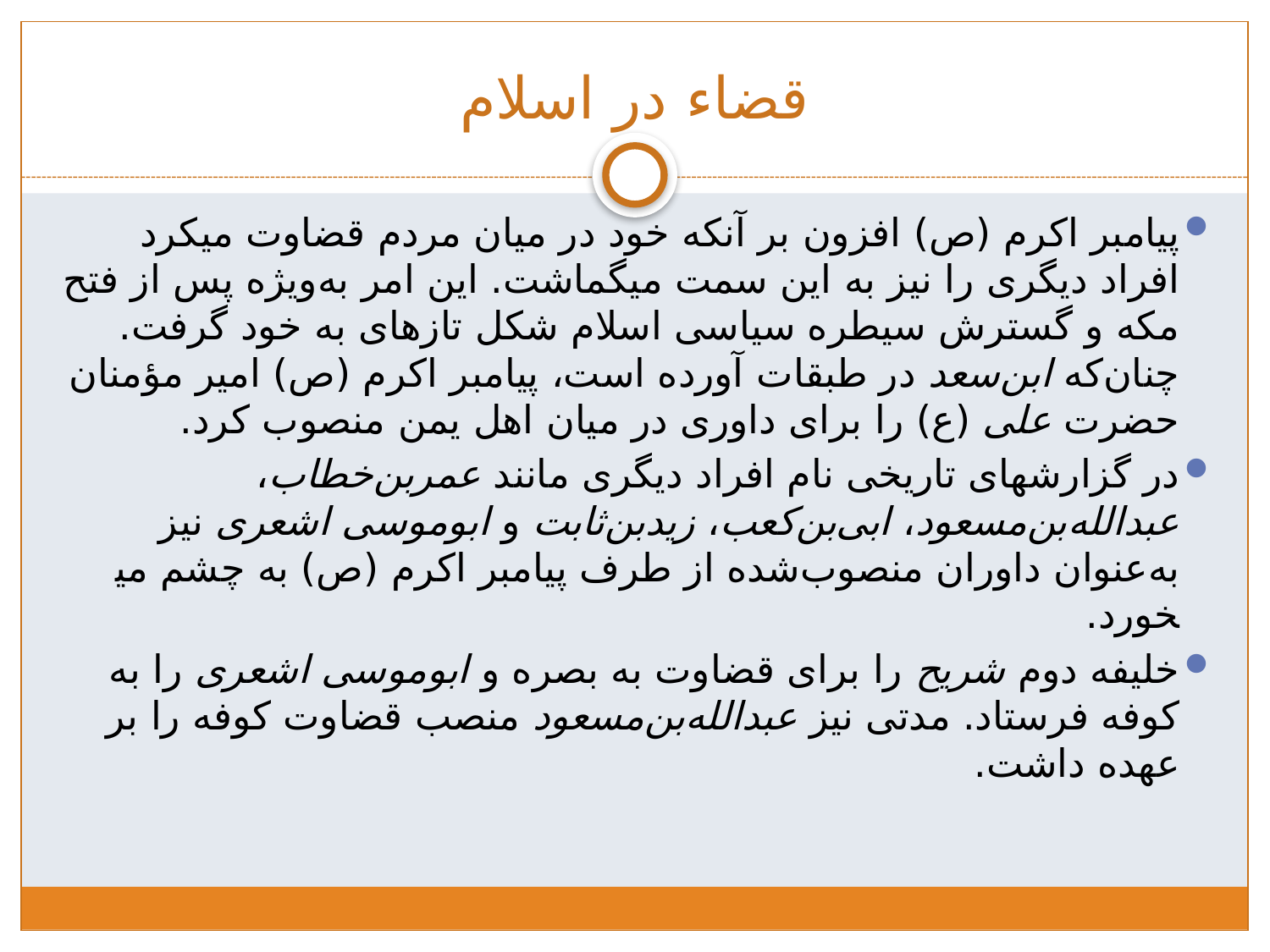

# قضاء در اسلام
پیامبر اکرم (ص) افزون بر آنکه خود در میان مردم قضاوت می­کرد افراد دیگری را نیز به این سمت می­گماشت. این امر به‌ویژه پس از فتح مکه و گسترش سیطره سیاسی اسلام شکل تازه­ای به خود گرفت. چنان‌که ابن‌سعد در طبقات آورده است، پیامبر اکرم (ص) امیر مؤمنان حضرت علی (ع) را برای داوری در میان اهل یمن منصوب کرد.
در گزارش­های تاریخی نام افراد دیگری مانند عمربن‌خطاب، عبدالله‌بن‌مسعود، ابی‌بن‌کعب، زید‌‌بن‌ثابت و ابوموسی اشعری نیز به‌عنوان داوران منصوب‌شده از طرف پیامبر اکرم (ص) به چشم می­خورد.
خلیفه دوم شریح را برای قضاوت به بصره و ابوموسی اشعری را به کوفه فرستاد. مدتی نیز عبدالله‌بن‌مسعود منصب قضاوت کوفه را بر عهده داشت.